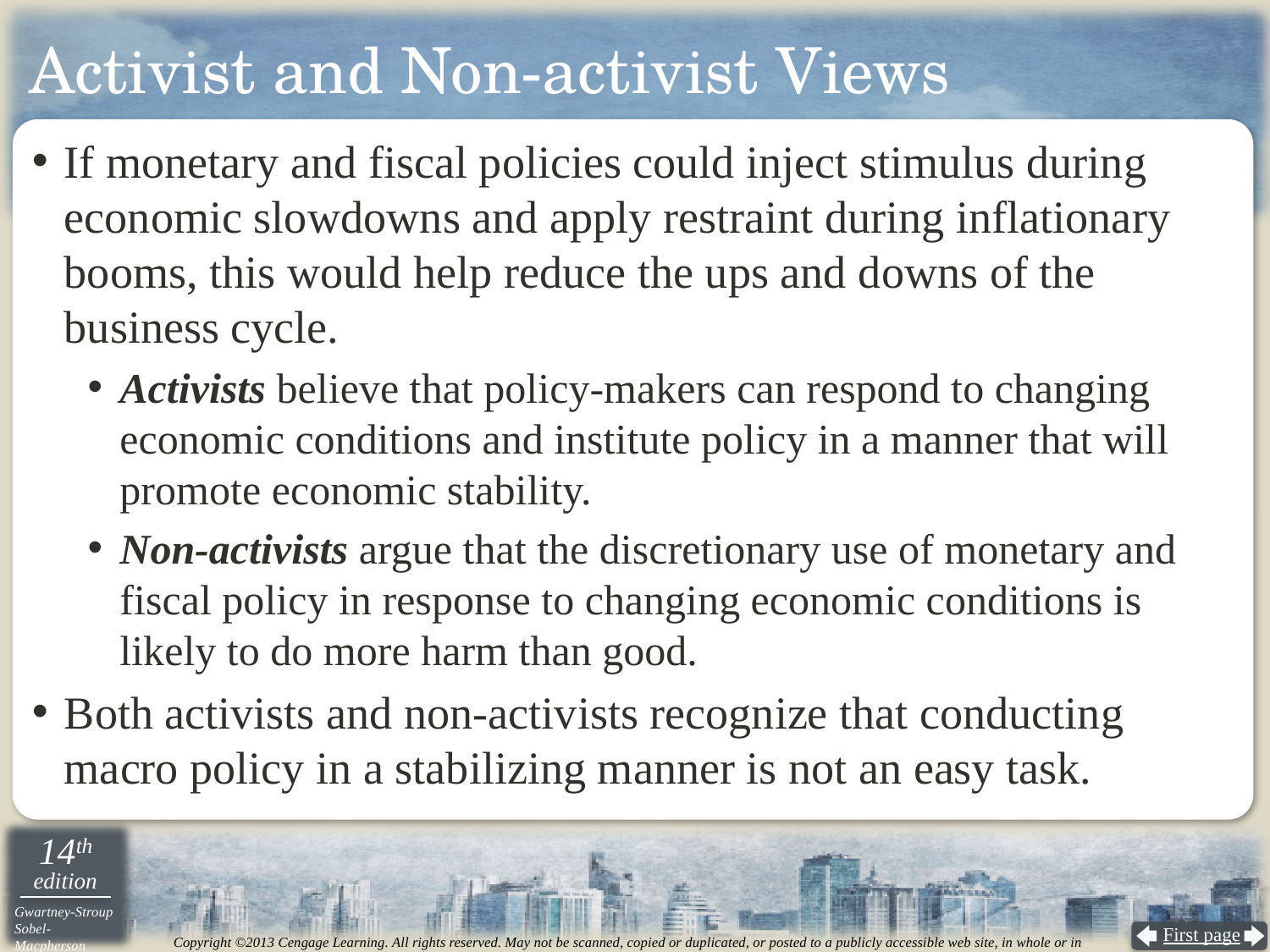

# Activist and Non-activist Views

If monetary and fiscal policies could inject stimulus during economic slowdowns and apply restraint during inflationary booms, this would help reduce the ups and downs of the business cycle.
Activists believe that policy-makers can respond to changing economic conditions and institute policy in a manner that will promote economic stability.
Non-activists argue that the discretionary use of monetary and fiscal policy in response to changing economic conditions is likely to do more harm than good.
Both activists and non-activists recognize that conducting macro policy in a stabilizing manner is not an easy task.